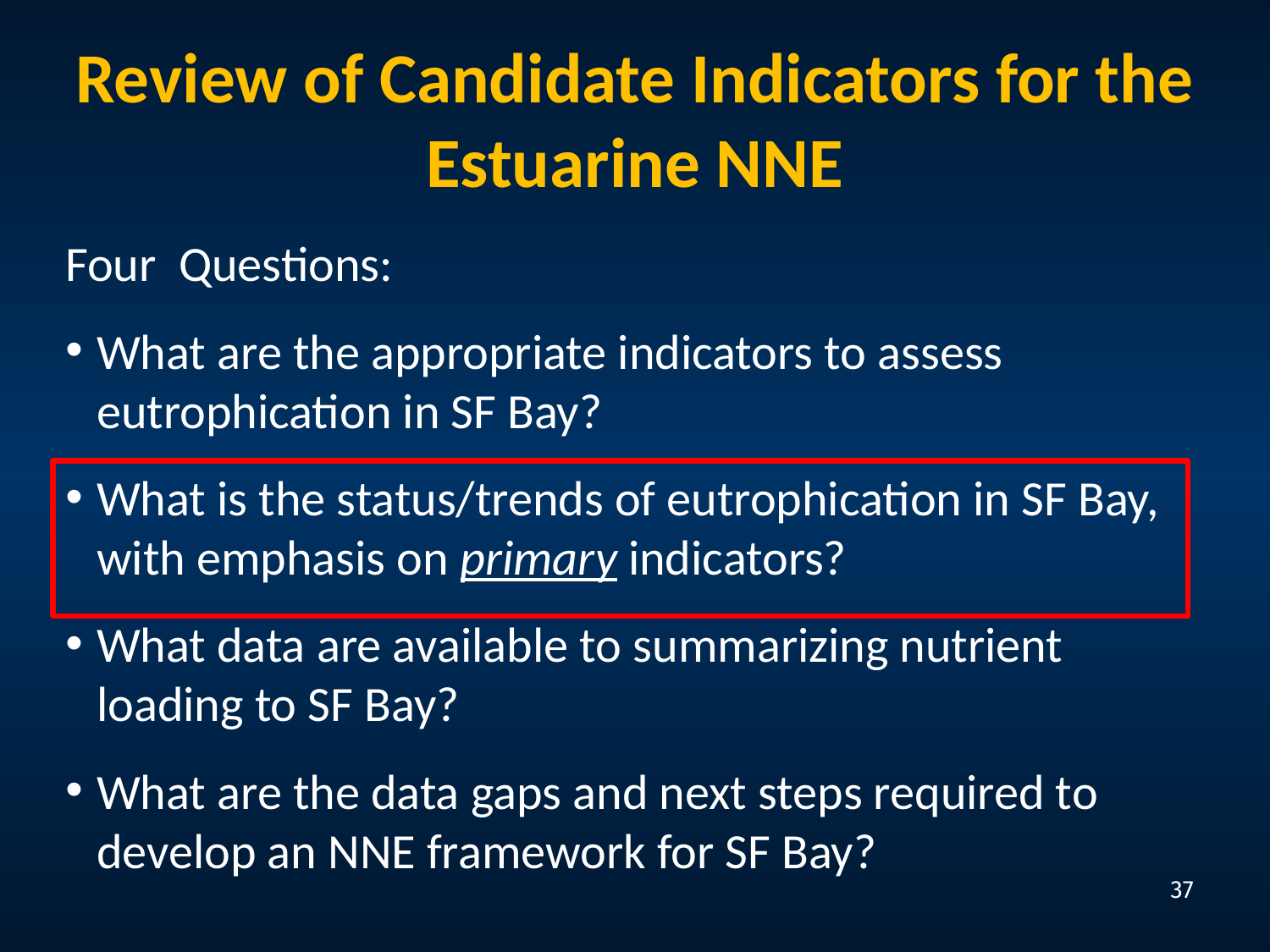

Review of Candidate Indicators for the Estuarine NNE
Four  Questions:
What are the appropriate indicators to assess eutrophication in SF Bay?
What is the status/trends of eutrophication in SF Bay, with emphasis on primary indicators?
What data are available to summarizing nutrient loading to SF Bay?
What are the data gaps and next steps required to develop an NNE framework for SF Bay?

37